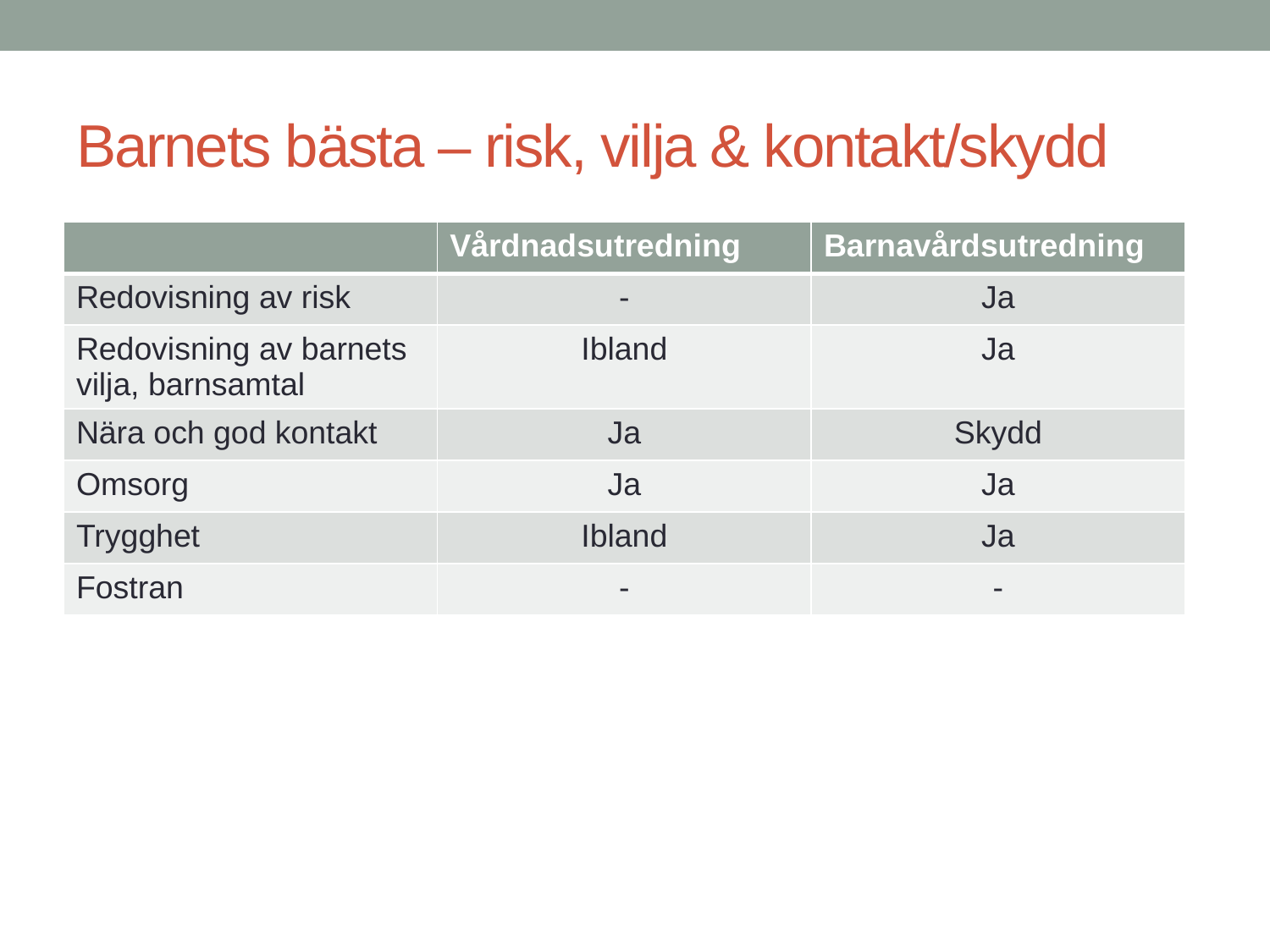

# Barnets bästa – risk, vilja & kontakt/skydd
|  | Vårdnadsutredning | Barnavårdsutredning |
| --- | --- | --- |
| Redovisning av risk | - | Ja |
| Redovisning av barnets vilja, barnsamtal | Ibland | Ja |
| Nära och god kontakt | Ja | Skydd |
| Omsorg | Ja | Ja |
| Trygghet | Ibland | Ja |
| Fostran | - | - |